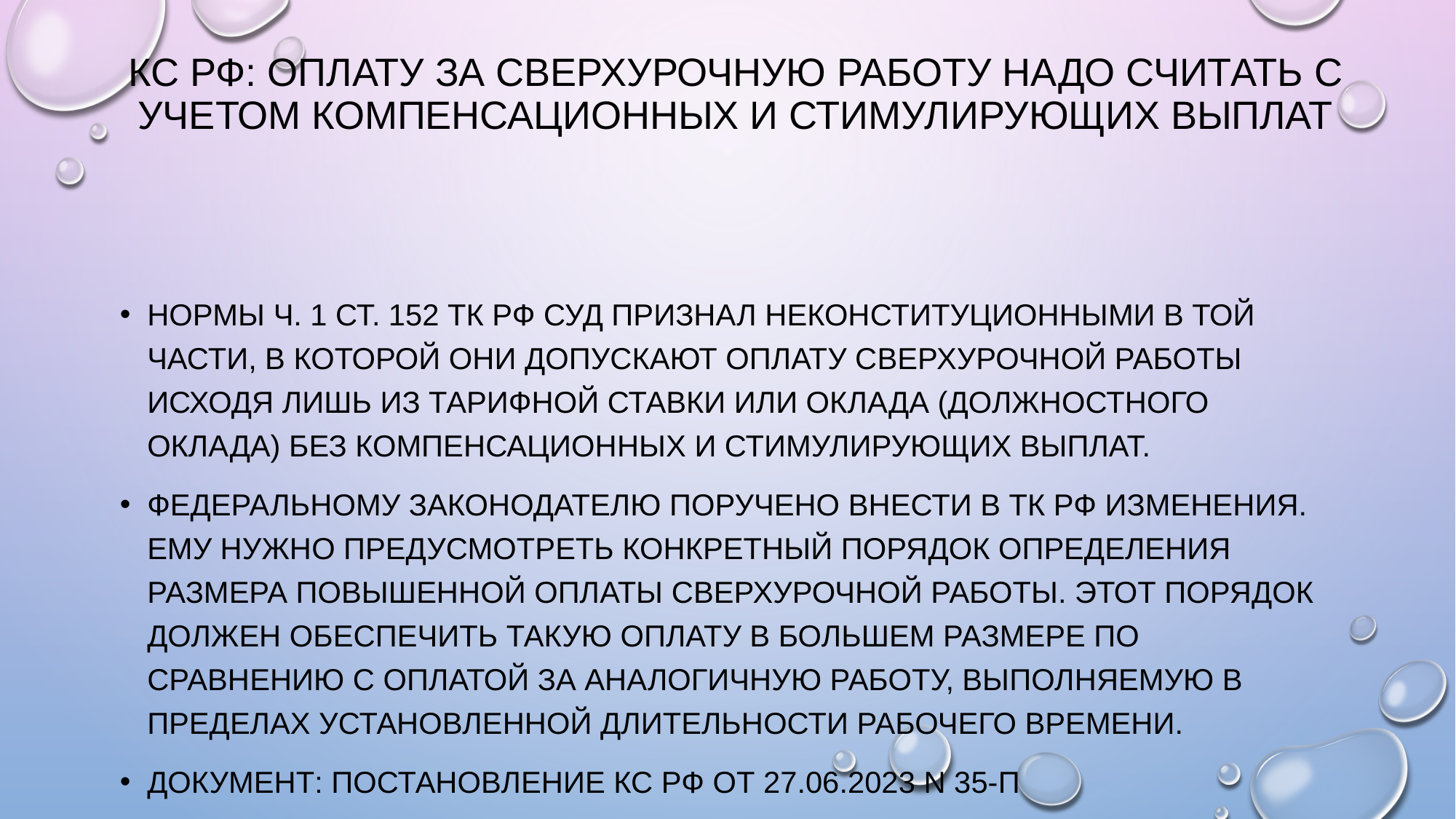

# КС РФ: оплату за сверхурочную работу надо считать с учетом компенсационных и стимулирующих выплат
Нормы ч. 1 ст. 152 ТК РФ суд признал неконституционными в той части, в которой они допускают оплату сверхурочной работы исходя лишь из тарифной ставки или оклада (должностного оклада) без компенсационных и стимулирующих выплат.
Федеральному законодателю поручено внести в ТК РФ изменения. Ему нужно предусмотреть конкретный порядок определения размера повышенной оплаты сверхурочной работы. Этот порядок должен обеспечить такую оплату в большем размере по сравнению с оплатой за аналогичную работу, выполняемую в пределах установленной длительности рабочего времени.
Документ: Постановление КС РФ от 27.06.2023 N 35-П